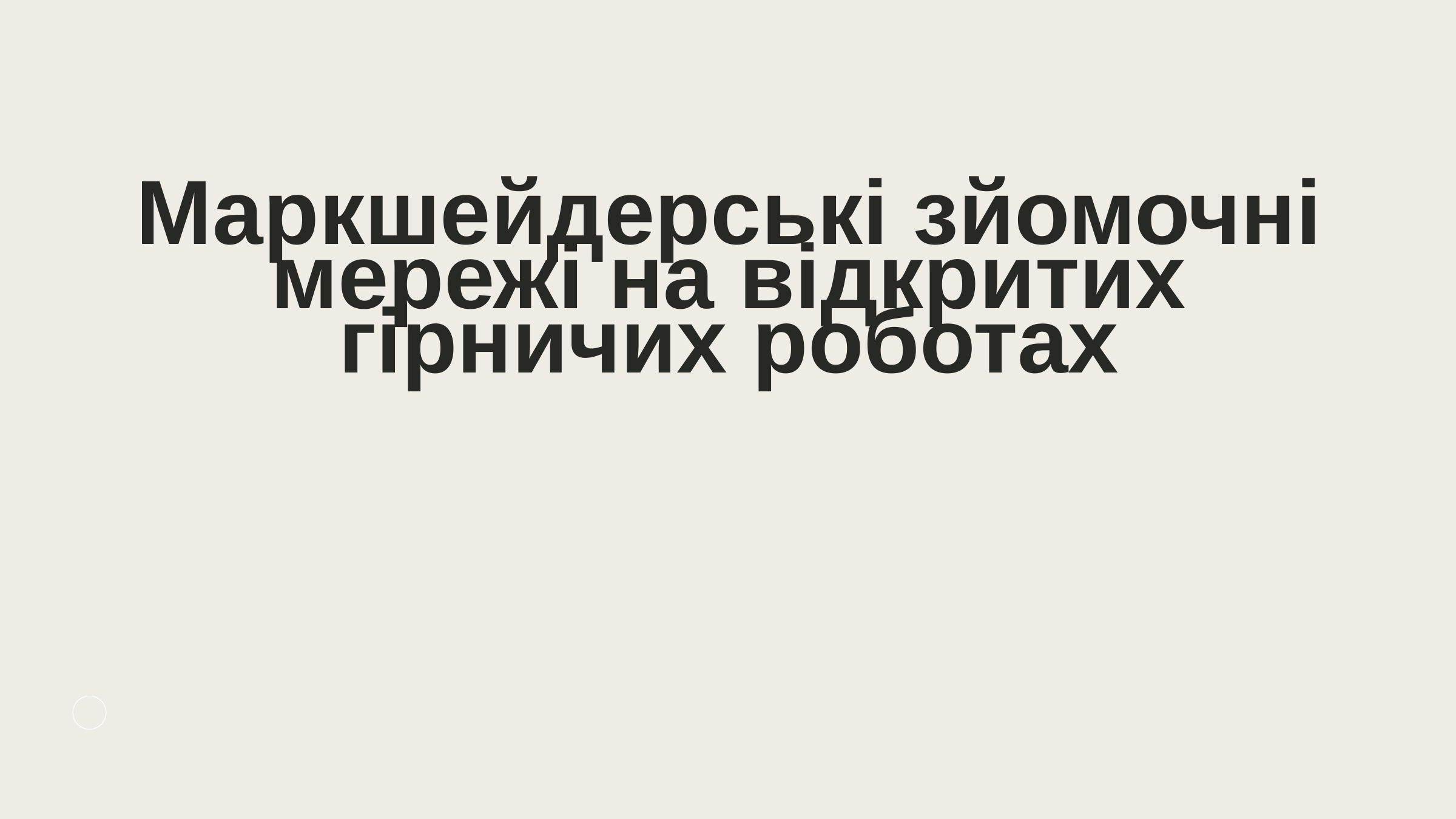

Маркшейдерські зйомочні мережі на відкритих гірничих роботах